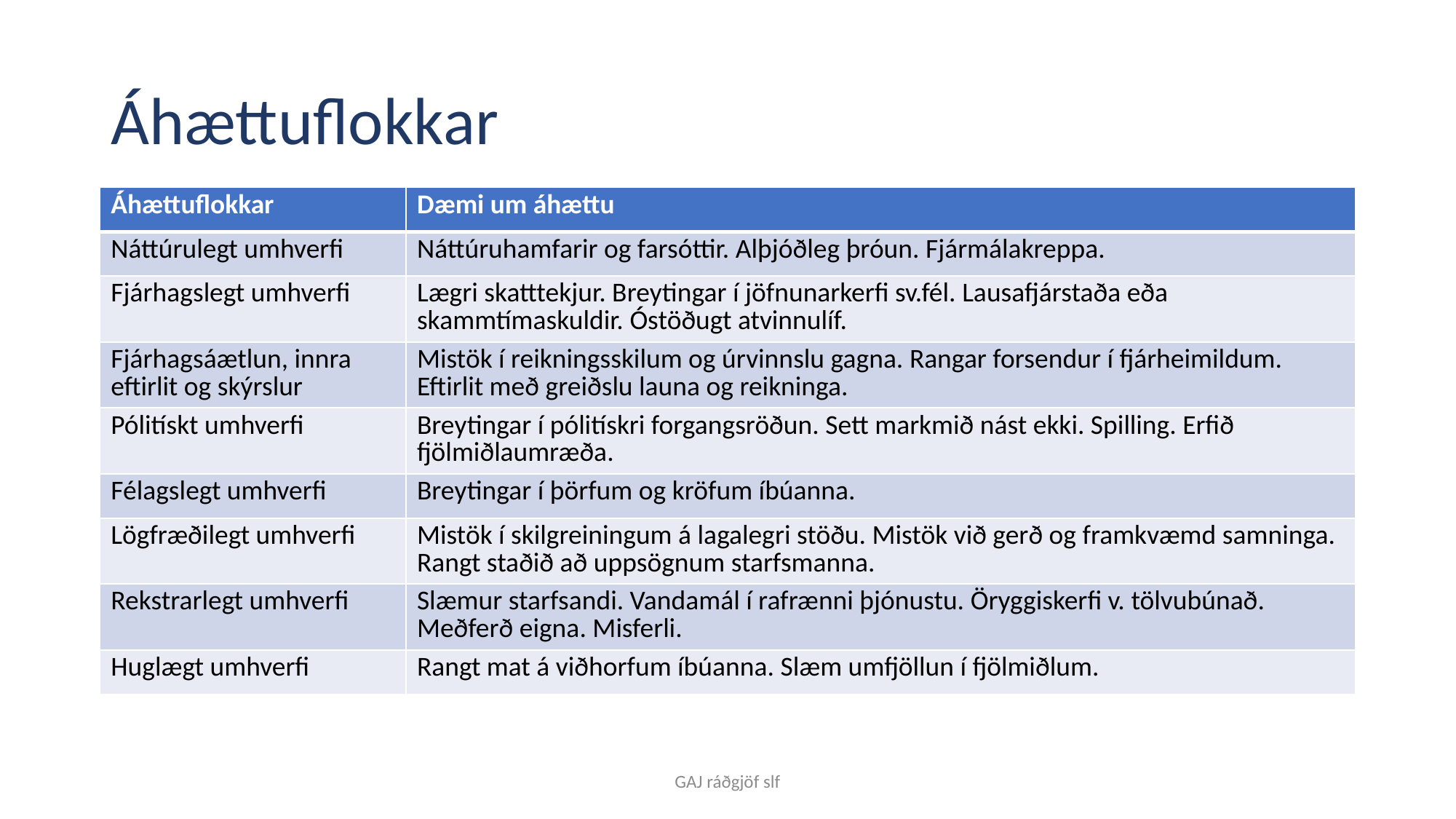

# Áhættuflokkar
| Áhættuflokkar | Dæmi um áhættu |
| --- | --- |
| Náttúrulegt umhverfi | Náttúruhamfarir og farsóttir. Alþjóðleg þróun. Fjármálakreppa. |
| Fjárhagslegt umhverfi | Lægri skatttekjur. Breytingar í jöfnunarkerfi sv.fél. Lausafjárstaða eða skammtímaskuldir. Óstöðugt atvinnulíf. |
| Fjárhagsáætlun, innra eftirlit og skýrslur | Mistök í reikningsskilum og úrvinnslu gagna. Rangar forsendur í fjárheimildum. Eftirlit með greiðslu launa og reikninga. |
| Pólitískt umhverfi | Breytingar í pólitískri forgangsröðun. Sett markmið nást ekki. Spilling. Erfið fjölmiðlaumræða. |
| Félagslegt umhverfi | Breytingar í þörfum og kröfum íbúanna. |
| Lögfræðilegt umhverfi | Mistök í skilgreiningum á lagalegri stöðu. Mistök við gerð og framkvæmd samninga. Rangt staðið að uppsögnum starfsmanna. |
| Rekstrarlegt umhverfi | Slæmur starfsandi. Vandamál í rafrænni þjónustu. Öryggiskerfi v. tölvubúnað. Meðferð eigna. Misferli. |
| Huglægt umhverfi | Rangt mat á viðhorfum íbúanna. Slæm umfjöllun í fjölmiðlum. |
GAJ ráðgjöf slf